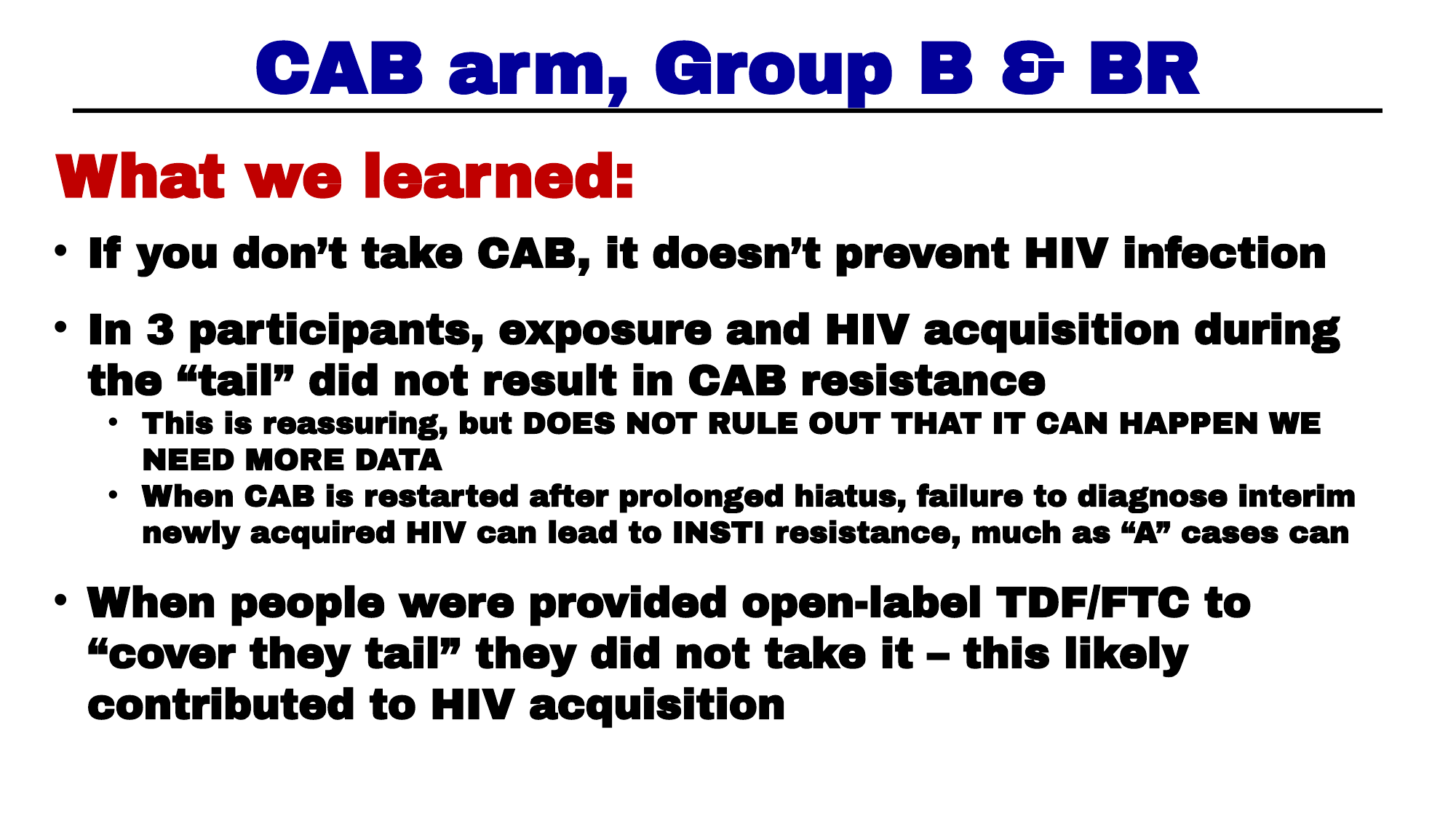

CAB arm, Group B & BR

What we learned:
If you don’t take CAB, it doesn’t prevent HIV infection

In 3 participants, exposure and HIV acquisition during the “tail” did not result in CAB resistance
This is reassuring, but DOES NOT RULE OUT THAT IT CAN HAPPEN WE NEED MORE DATA
When CAB is restarted after prolonged hiatus, failure to diagnose interim newly acquired HIV can lead to INSTI resistance, much as “A” cases can

When people were provided open-label TDF/FTC to “cover they tail” they did not take it – this likely contributed to HIV acquisition